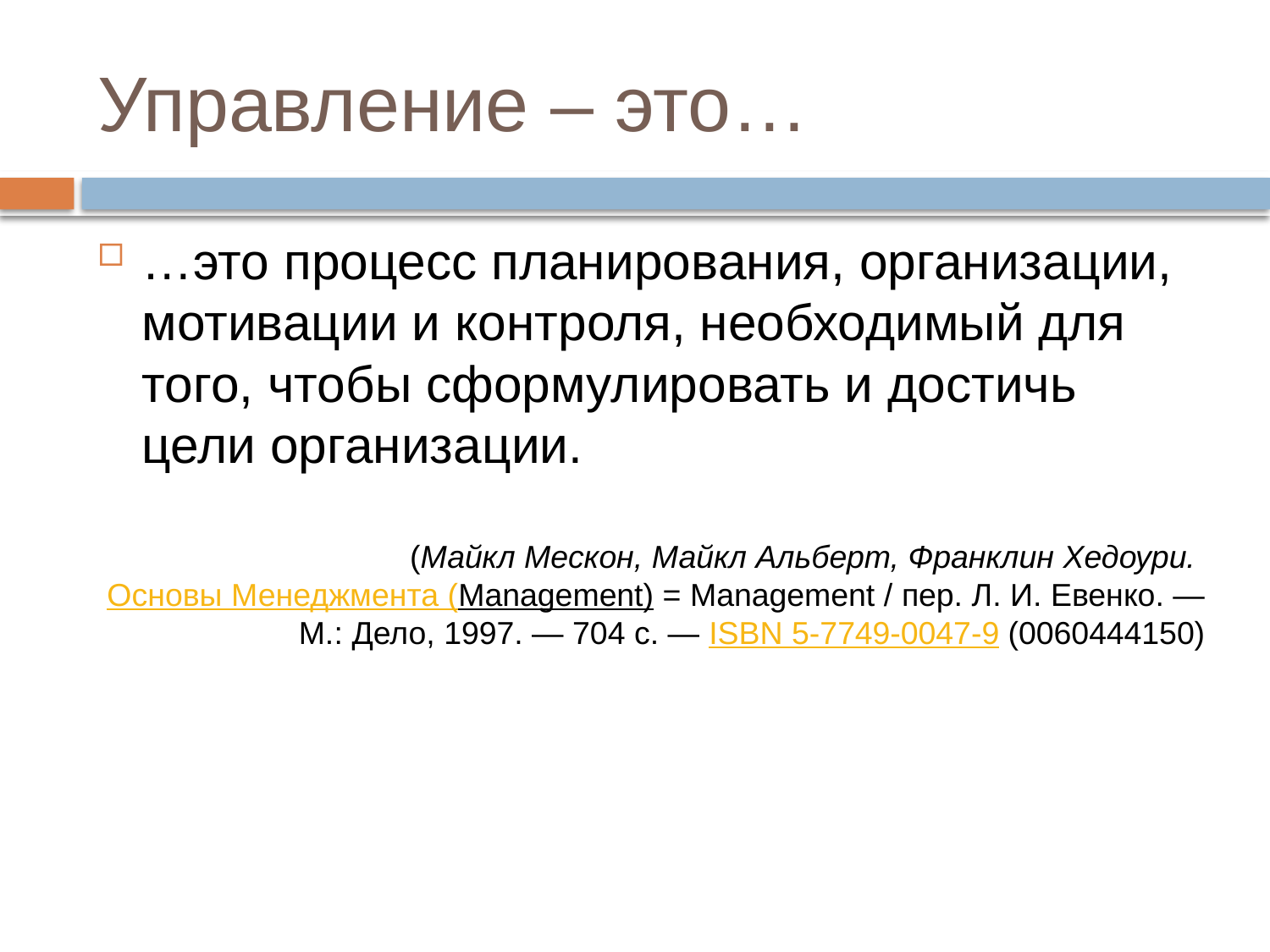

# Управление – это…
…это процесс планирования, организации, мотивации и контроля, необходимый для того, чтобы сформулировать и достичь цели организации.

(Майкл Мескон, Майкл Альберт, Франклин Хедоури. Основы Менеджмента (Management) = Management / пер. Л. И. Евенко. — М.: Дело, 1997. — 704 с. — ISBN 5-7749-0047-9 (0060444150)